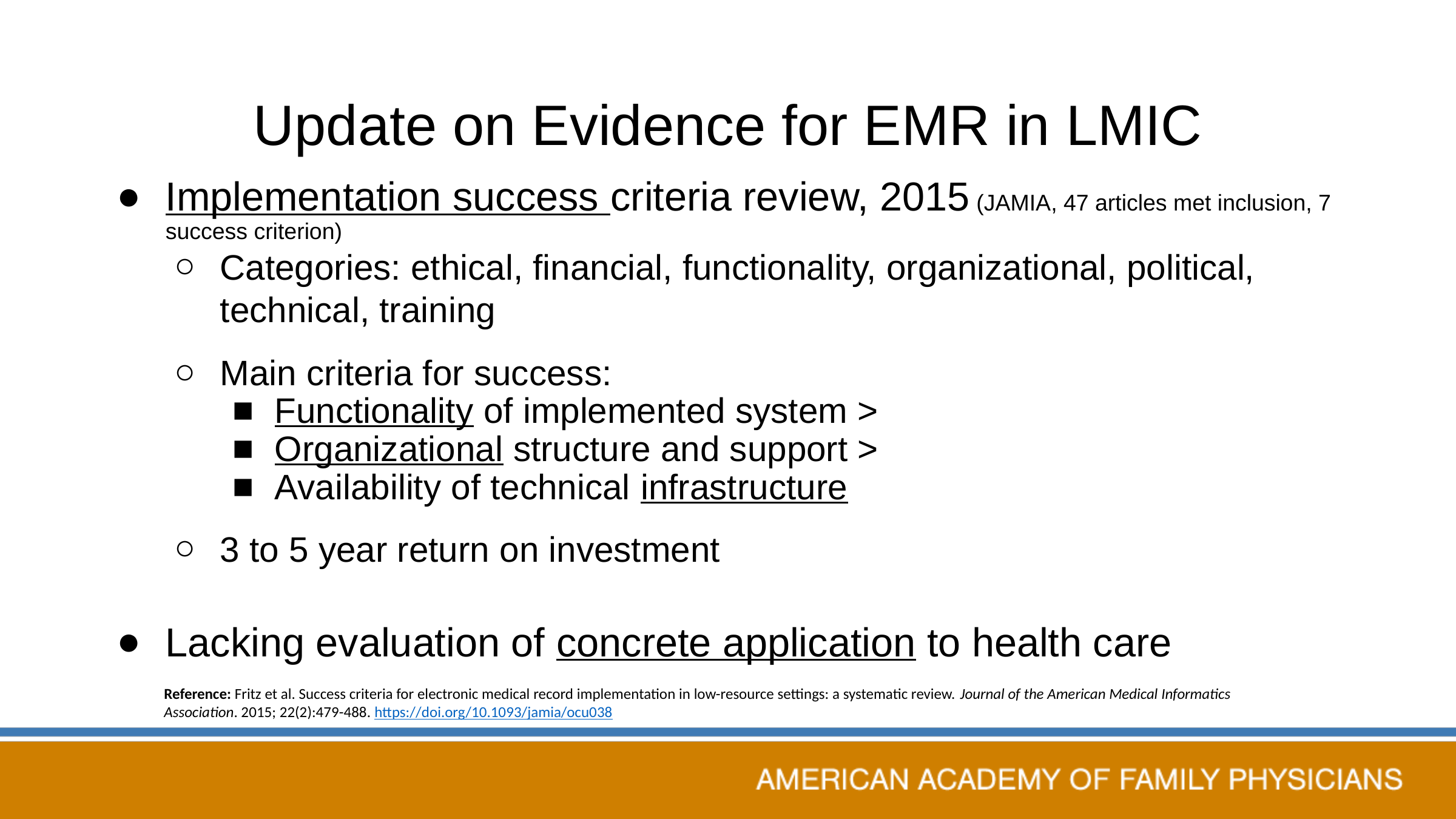

# Update on Evidence for EMR in LMIC
Implementation success criteria review, 2015 (JAMIA, 47 articles met inclusion, 7 success criterion)
Categories: ethical, financial, functionality, organizational, political, technical, training

Main criteria for success:
Functionality of implemented system >
Organizational structure and support >
Availability of technical infrastructure

3 to 5 year return on investment

Lacking evaluation of concrete application to health care
Reference: Fritz et al. Success criteria for electronic medical record implementation in low-resource settings: a systematic review. Journal of the American Medical Informatics Association. 2015; 22(2):479-488. https://doi.org/10.1093/jamia/ocu038